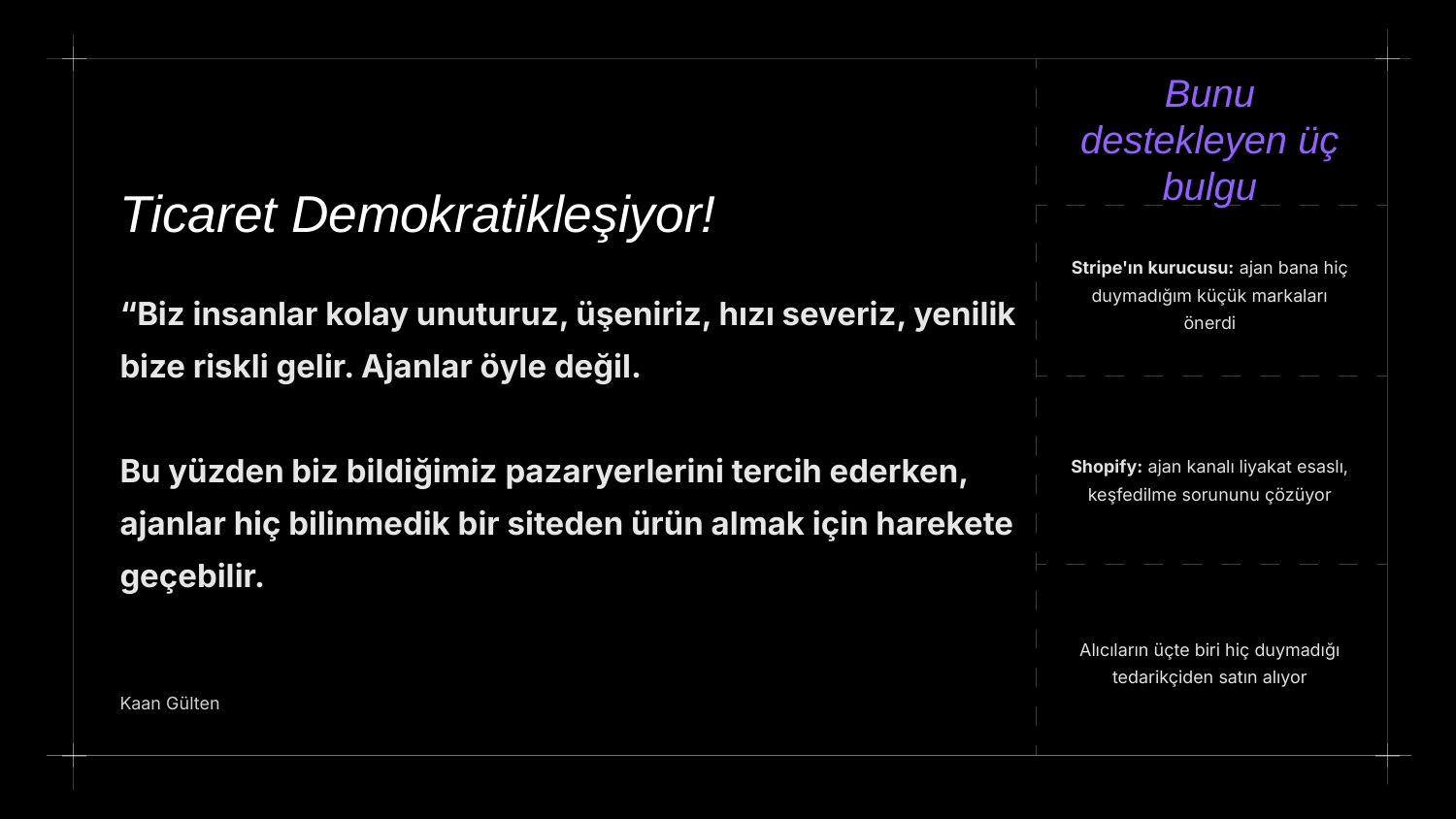

Bunu destekleyen üç bulgu
Ticaret Demokratikleşiyor!
Stripe'ın kurucusu: ajan bana hiç duymadığım küçük markaları önerdi
“Biz insanlar kolay unuturuz, üşeniriz, hızı severiz, yenilik bize riskli gelir. Ajanlar öyle değil.

Bu yüzden biz bildiğimiz pazaryerlerini tercih ederken, ajanlar hiç bilinmedik bir siteden ürün almak için harekete geçebilir.
Shopify: ajan kanalı liyakat esaslı, keşfedilme sorununu çözüyor
Alıcıların üçte biri hiç duymadığı tedarikçiden satın alıyor
Kaan Gülten